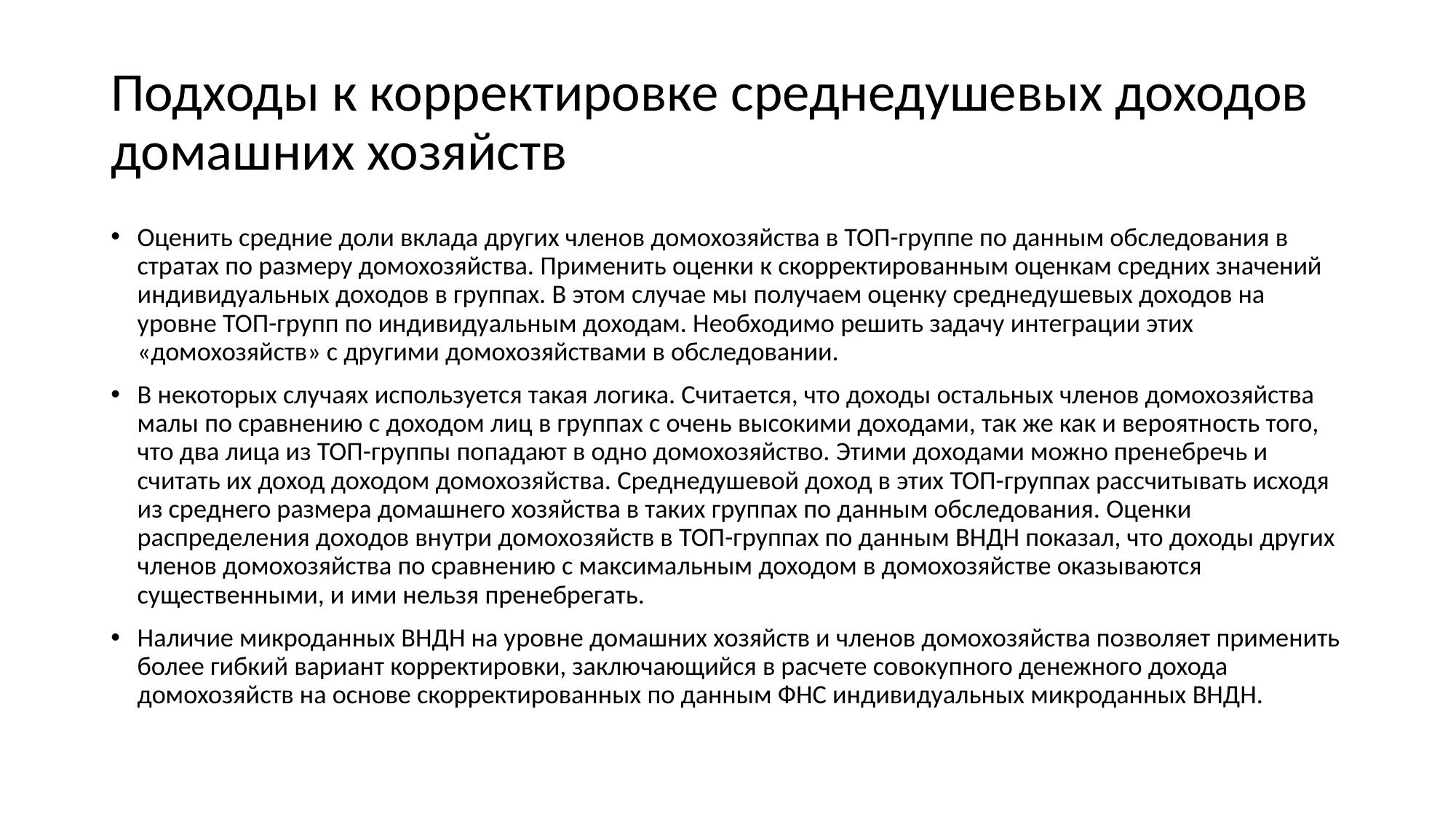

# Подходы к корректировке среднедушевых доходов домашних хозяйств
Оценить средние доли вклада других членов домохозяйства в ТОП-группе по данным обследования в стратах по размеру домохозяйства. Применить оценки к скорректированным оценкам средних значений индивидуальных доходов в группах. В этом случае мы получаем оценку среднедушевых доходов на уровне ТОП-групп по индивидуальным доходам. Необходимо решить задачу интеграции этих «домохозяйств» с другими домохозяйствами в обследовании.
В некоторых случаях используется такая логика. Считается, что доходы остальных членов домохозяйства малы по сравнению с доходом лиц в группах с очень высокими доходами, так же как и вероятность того, что два лица из ТОП-группы попадают в одно домохозяйство. Этими доходами можно пренебречь и считать их доход доходом домохозяйства. Среднедушевой доход в этих ТОП-группах рассчитывать исходя из среднего размера домашнего хозяйства в таких группах по данным обследования. Оценки распределения доходов внутри домохозяйств в ТОП-группах по данным ВНДН показал, что доходы других членов домохозяйства по сравнению с максимальным доходом в домохозяйстве оказываются существенными, и ими нельзя пренебрегать.
Наличие микроданных ВНДН на уровне домашних хозяйств и членов домохозяйства позволяет применить более гибкий вариант корректировки, заключающийся в расчете совокупного денежного дохода домохозяйств на основе скорректированных по данным ФНС индивидуальных микроданных ВНДН.